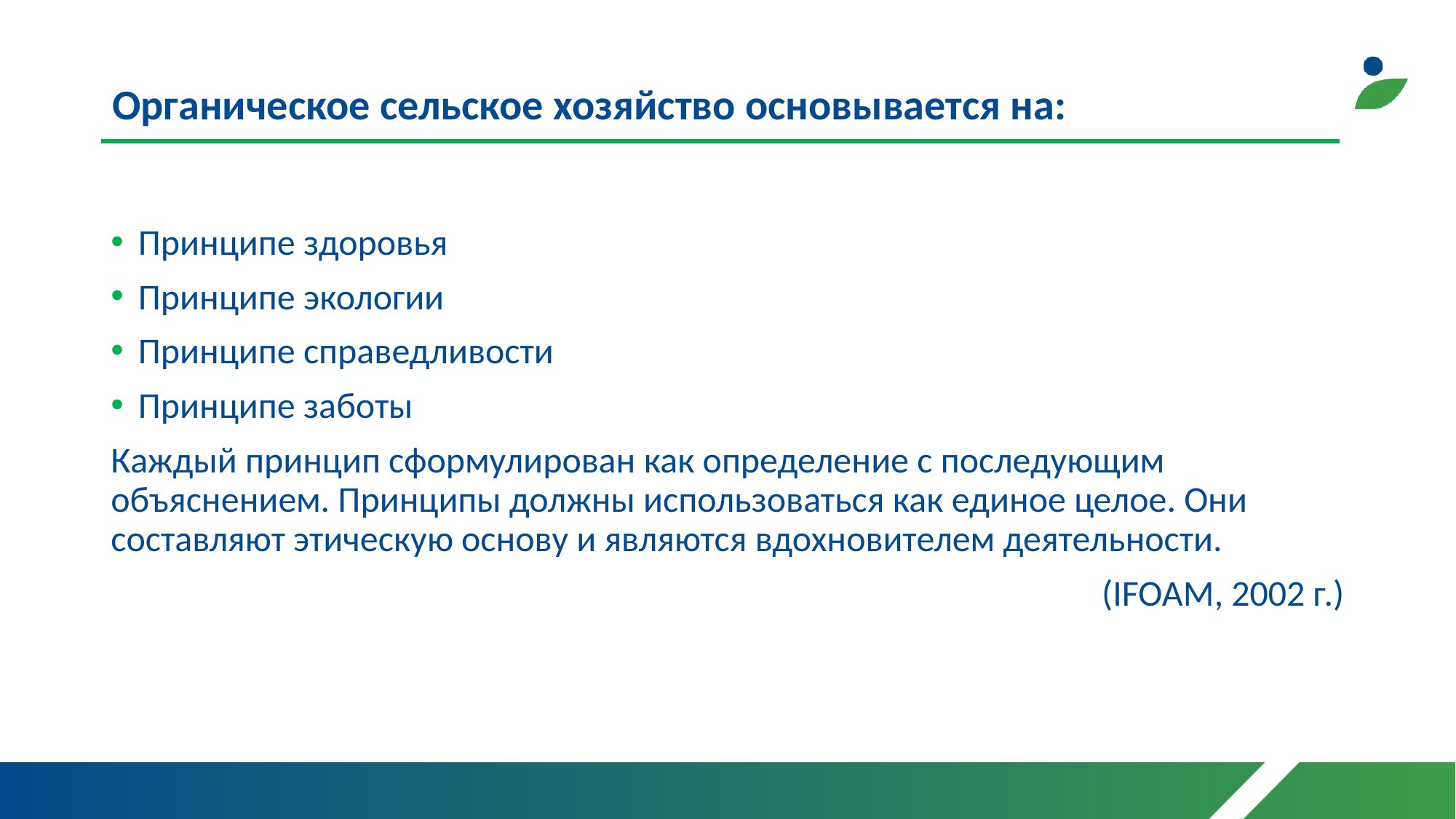

# Органическое сельское хозяйство основывается на:
Принципе здоровья
Принципе экологии
Принципе справедливости
Принципе заботы
Каждый принцип сформулирован как определение с последующим объяснением. Принципы должны использоваться как единое целое. Они составляют этическую основу и являются вдохновителем деятельности.
(IFOAM, 2002 г.)